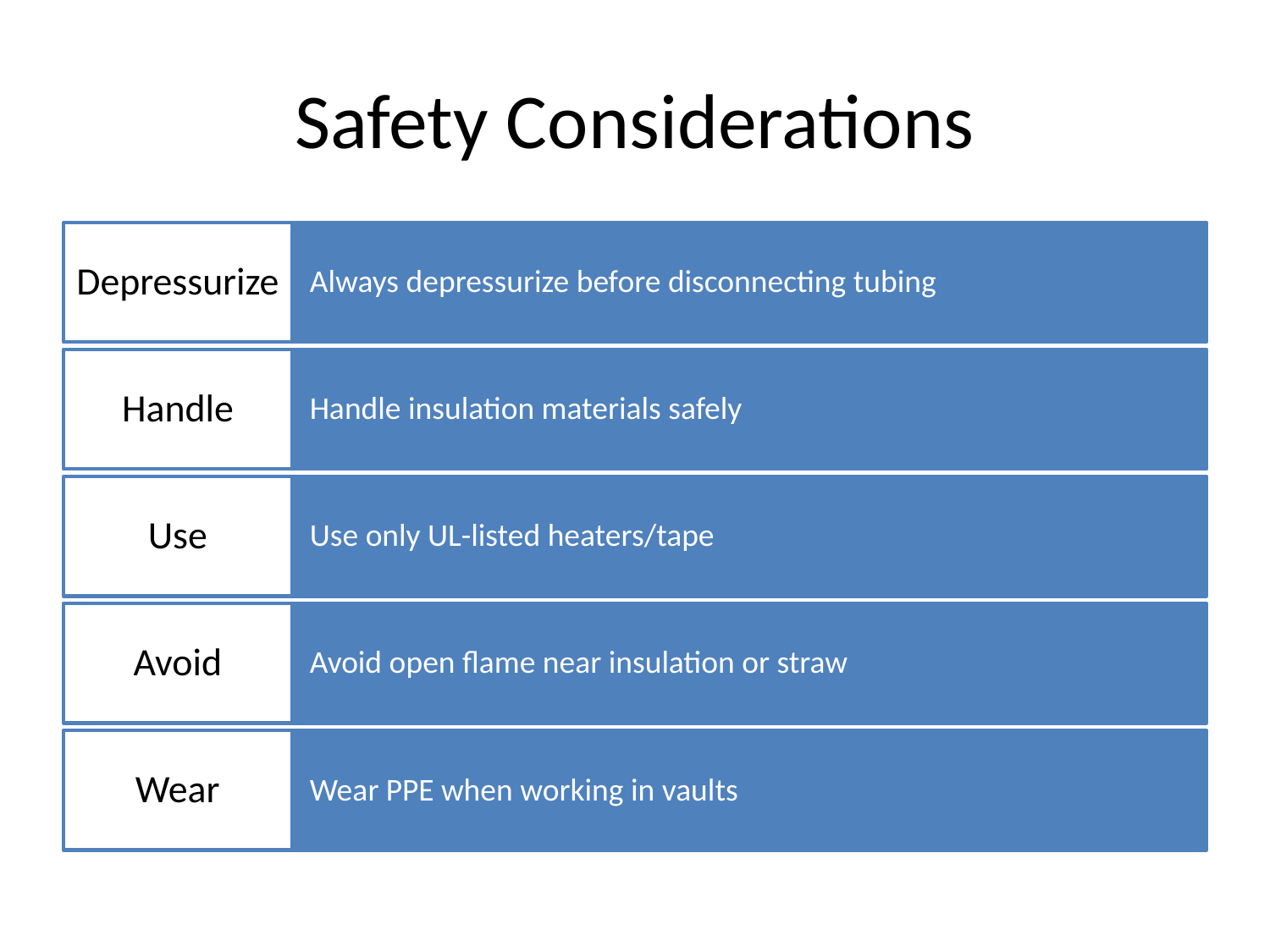

# Safety Considerations
Always depressurize before disconnecting tubing
Depressurize
Handle insulation materials safely
Handle
Use only UL-listed heaters/tape
Use
Avoid open flame near insulation or straw
Avoid
Wear PPE when working in vaults
Wear